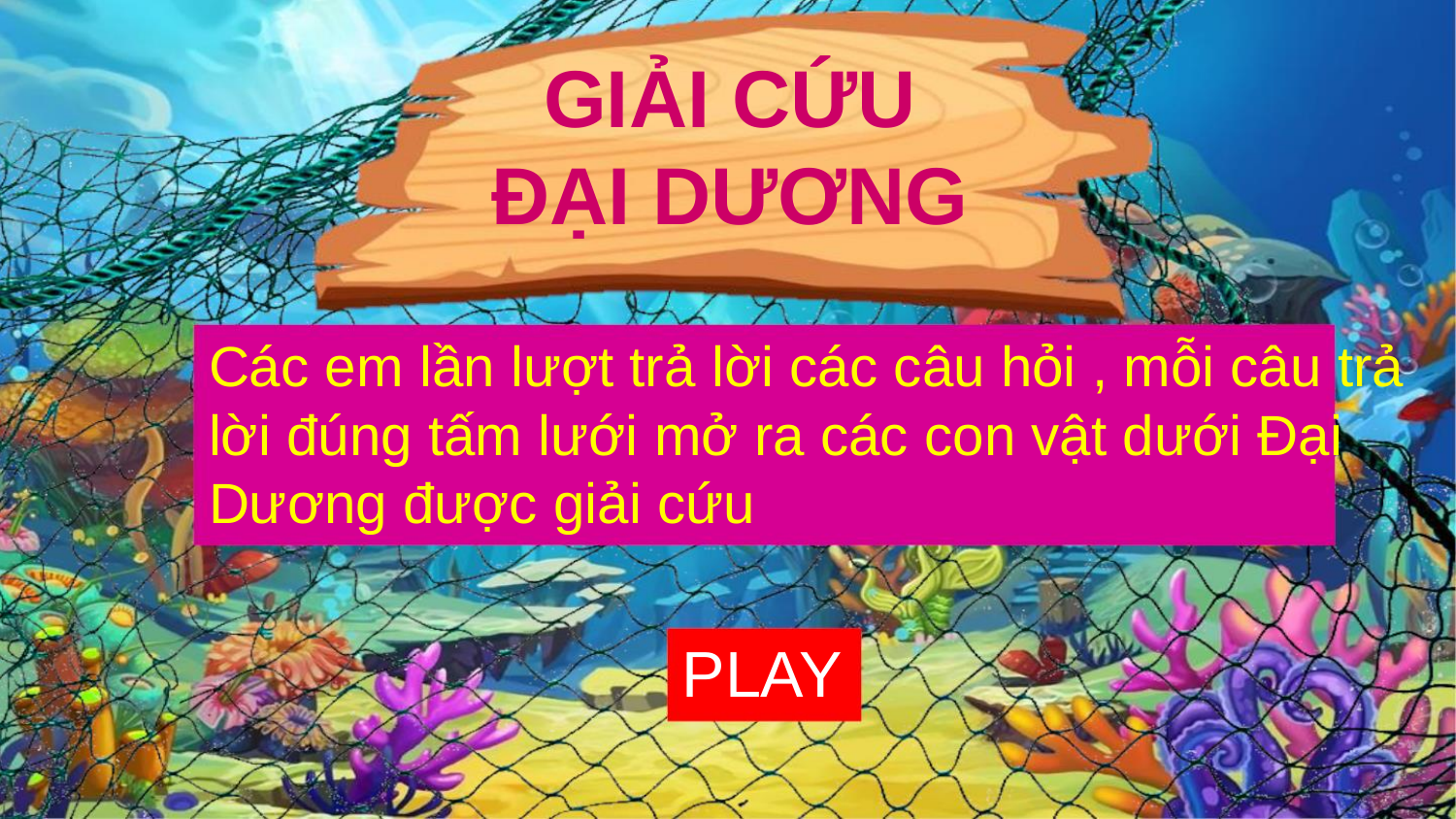

GIẢI CỨU
ĐẠI DƯƠNG
Các em lần lượt trả lời các câu hỏi , mỗi câu trả
lời đúng tấm lưới mở ra các con vật dưới Đại
Dương được giải cứu
PLAY